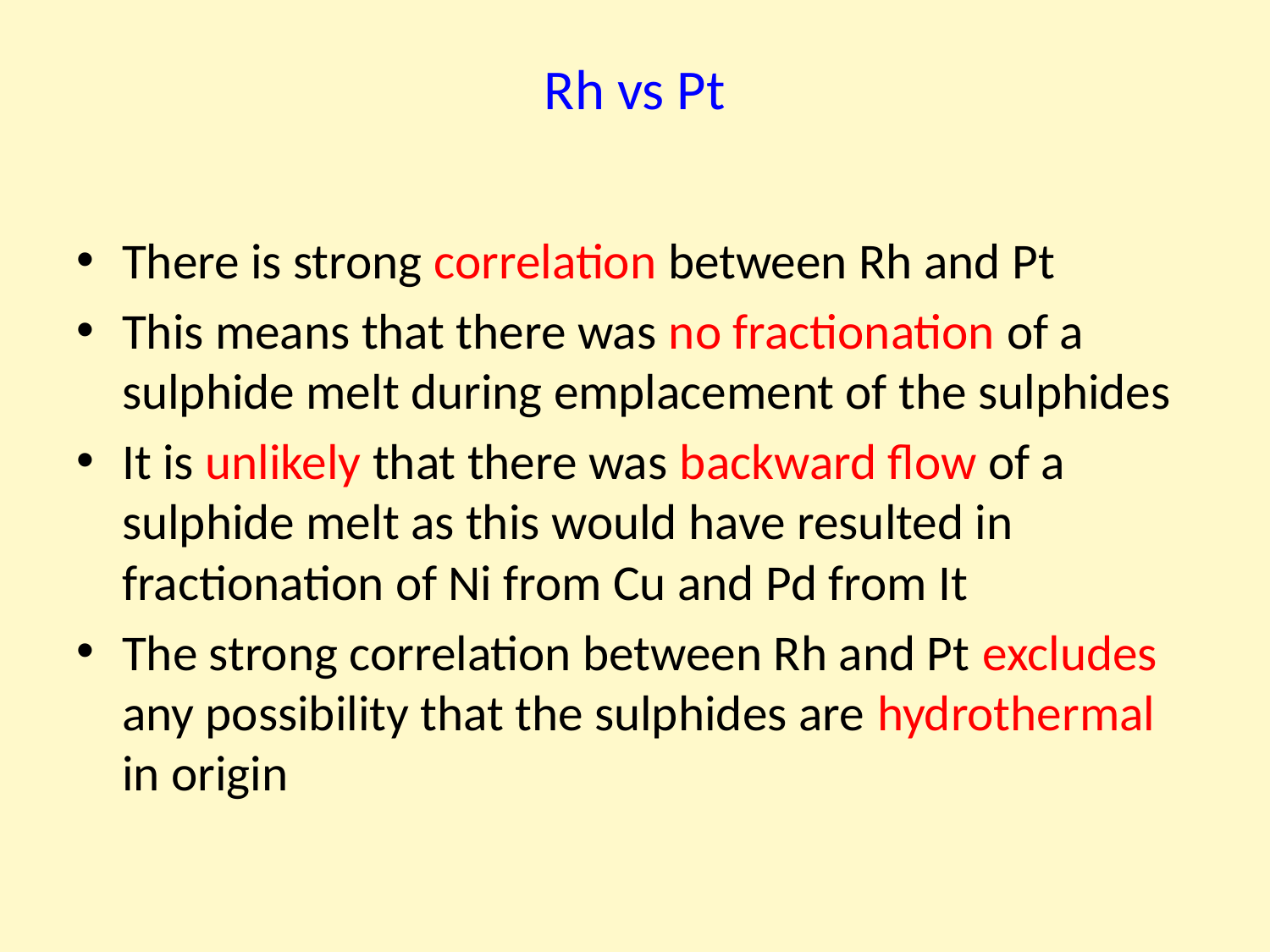

# Rh vs Pt
There is strong correlation between Rh and Pt
This means that there was no fractionation of a sulphide melt during emplacement of the sulphides
It is unlikely that there was backward flow of a sulphide melt as this would have resulted in fractionation of Ni from Cu and Pd from It
The strong correlation between Rh and Pt excludes any possibility that the sulphides are hydrothermal in origin